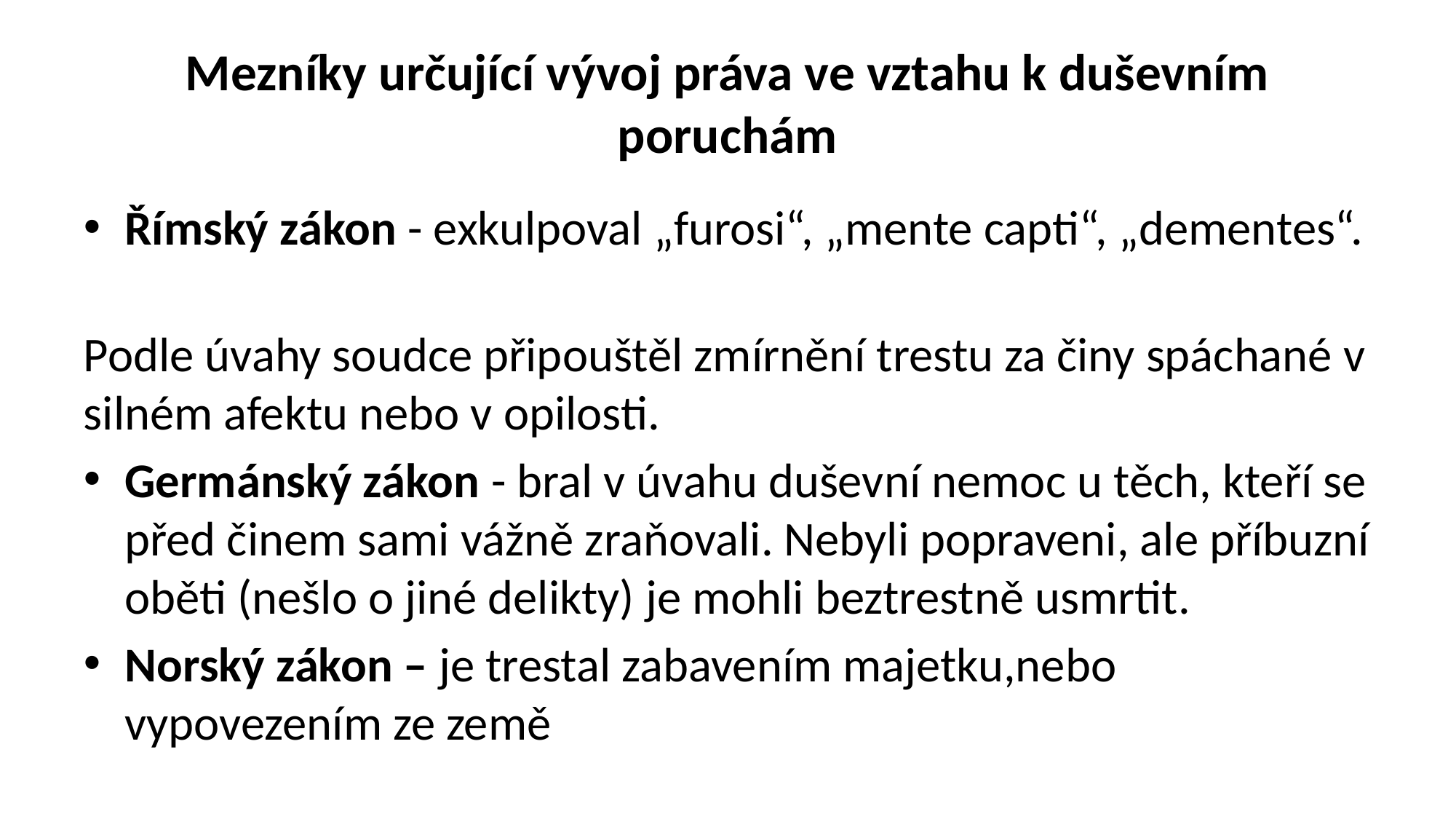

# Mezníky určující vývoj práva ve vztahu k duševním poruchám
Římský zákon - exkulpoval „furosi“, „mente capti“, „dementes“.
Podle úvahy soudce připouštěl zmírnění trestu za činy spáchané v silném afektu nebo v opilosti.
Germánský zákon - bral v úvahu duševní nemoc u těch, kteří se před činem sami vážně zraňovali. Nebyli popraveni, ale příbuzní oběti (nešlo o jiné delikty) je mohli beztrestně usmrtit.
Norský zákon – je trestal zabavením majetku,nebo vypovezením ze země